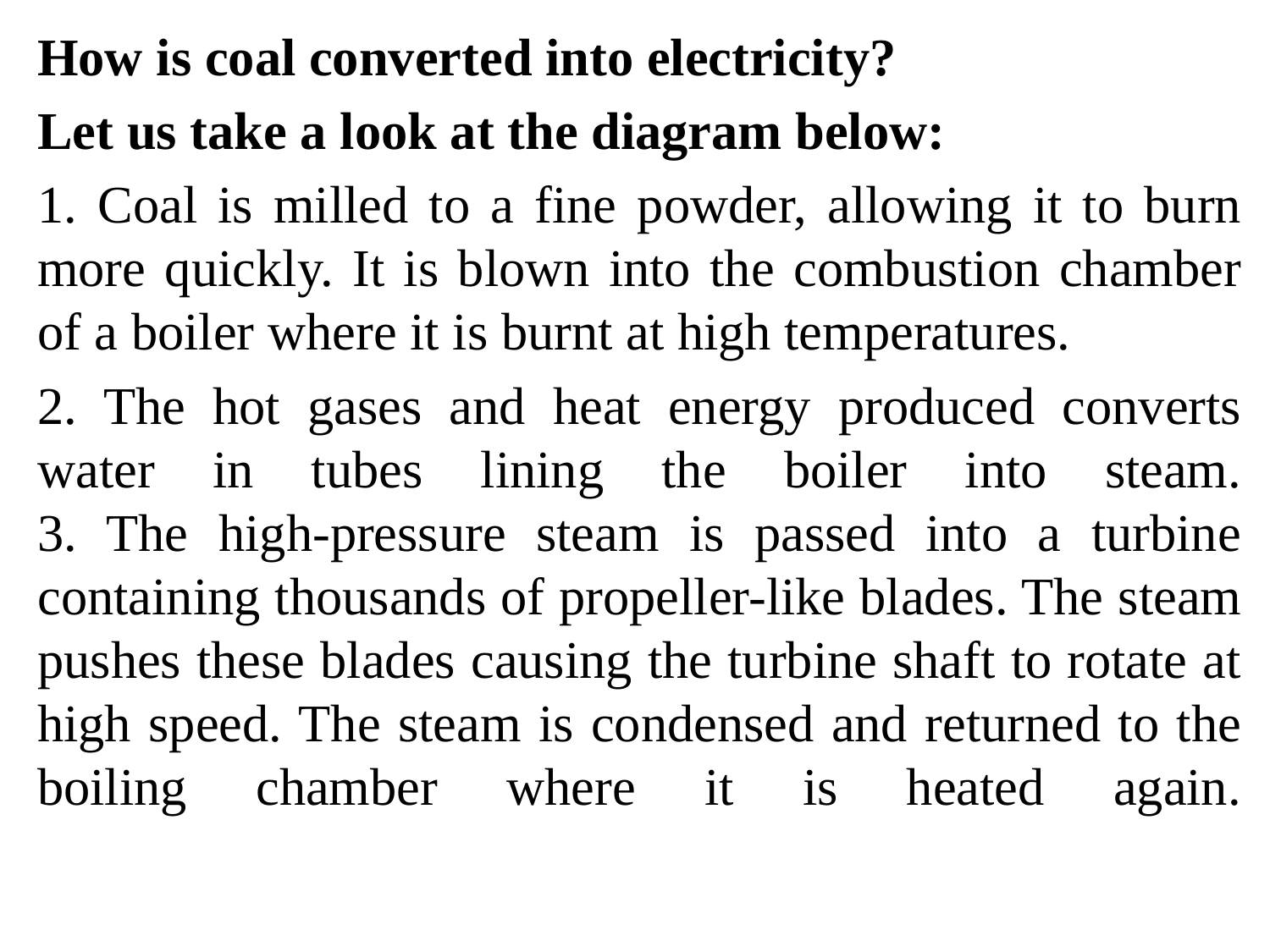

How is coal converted into electricity?
Let us take a look at the diagram below:
1. Coal is milled to a fine powder, allowing it to burn more quickly. It is blown into the combustion chamber of a boiler where it is burnt at high temperatures.
2. The hot gases and heat energy produced converts water in tubes lining the boiler into steam.
3. The high-pressure steam is passed into a turbine containing thousands of propeller-like blades. The steam pushes these blades causing the turbine shaft to rotate at high speed. The steam is condensed and returned to the boiling chamber where it is heated again.